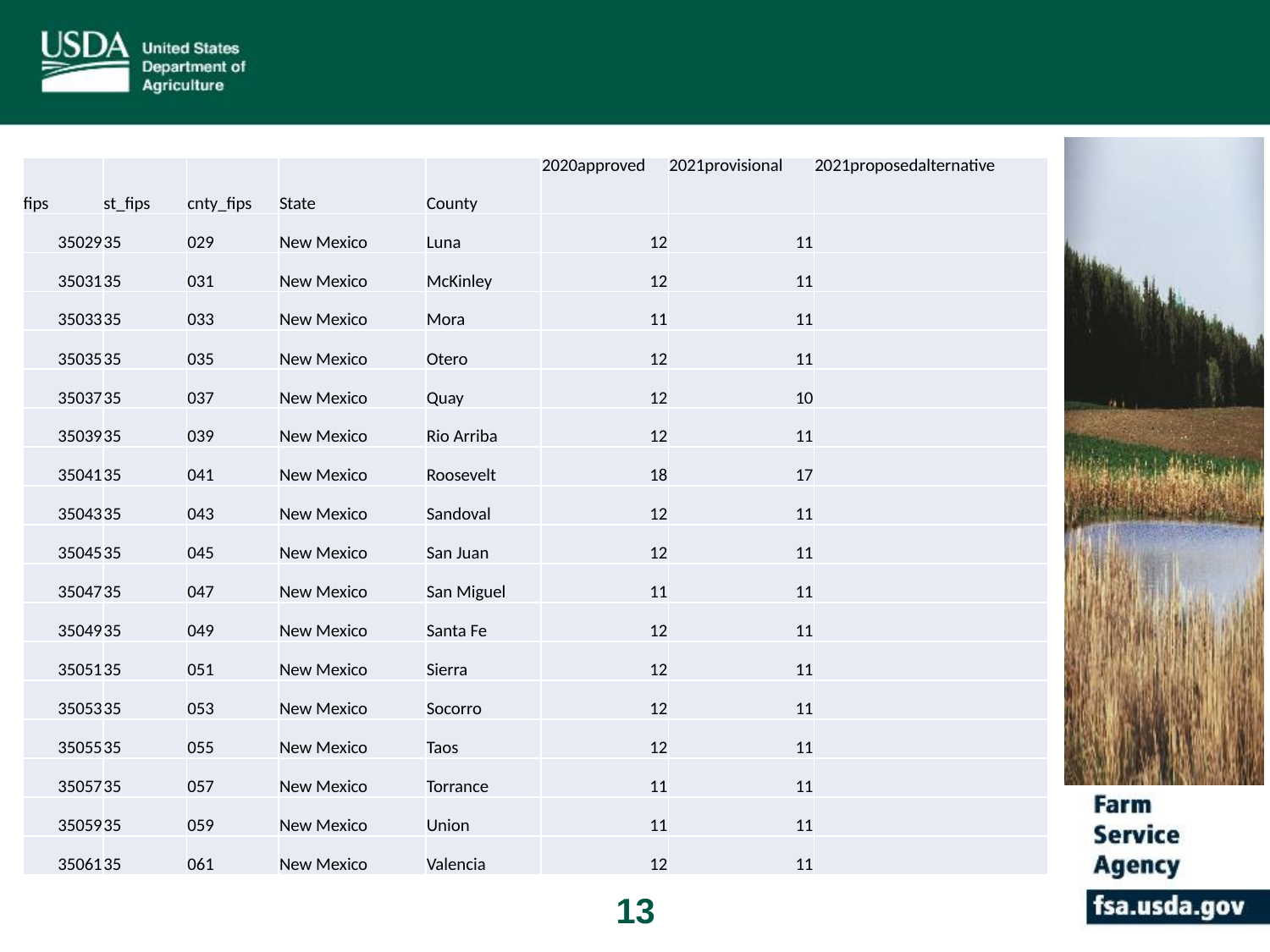

| fips | st\_fips | cnty\_fips | State | County | 2020approved | 2021provisional | 2021proposedalternative |
| --- | --- | --- | --- | --- | --- | --- | --- |
| 35029 | 35 | 029 | New Mexico | Luna | 12 | 11 |  |
| 35031 | 35 | 031 | New Mexico | McKinley | 12 | 11 |  |
| 35033 | 35 | 033 | New Mexico | Mora | 11 | 11 |  |
| 35035 | 35 | 035 | New Mexico | Otero | 12 | 11 |  |
| 35037 | 35 | 037 | New Mexico | Quay | 12 | 10 |  |
| 35039 | 35 | 039 | New Mexico | Rio Arriba | 12 | 11 |  |
| 35041 | 35 | 041 | New Mexico | Roosevelt | 18 | 17 |  |
| 35043 | 35 | 043 | New Mexico | Sandoval | 12 | 11 |  |
| 35045 | 35 | 045 | New Mexico | San Juan | 12 | 11 |  |
| 35047 | 35 | 047 | New Mexico | San Miguel | 11 | 11 |  |
| 35049 | 35 | 049 | New Mexico | Santa Fe | 12 | 11 |  |
| 35051 | 35 | 051 | New Mexico | Sierra | 12 | 11 |  |
| 35053 | 35 | 053 | New Mexico | Socorro | 12 | 11 |  |
| 35055 | 35 | 055 | New Mexico | Taos | 12 | 11 |  |
| 35057 | 35 | 057 | New Mexico | Torrance | 11 | 11 |  |
| 35059 | 35 | 059 | New Mexico | Union | 11 | 11 |  |
| 35061 | 35 | 061 | New Mexico | Valencia | 12 | 11 |  |